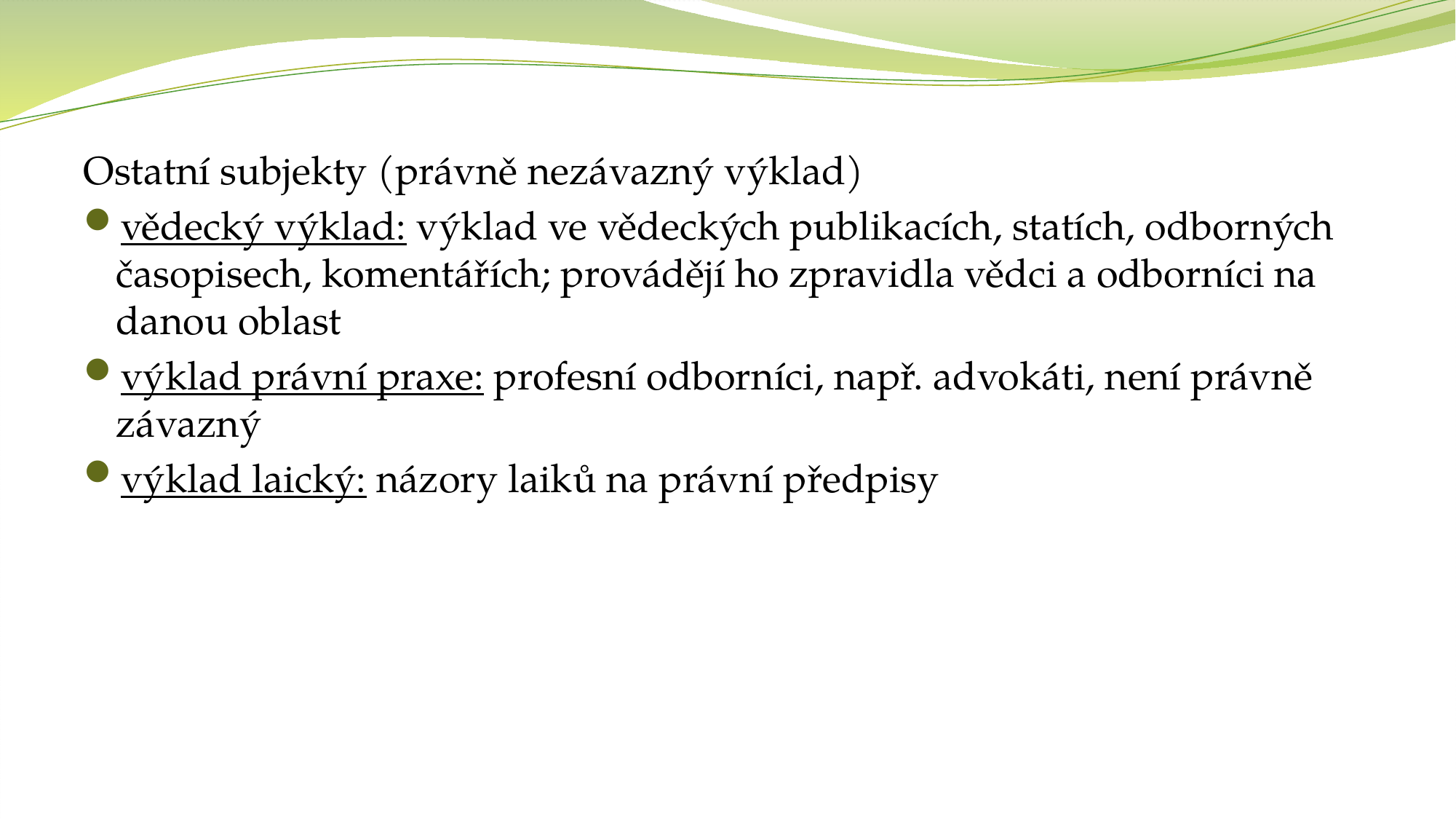

Ostatní subjekty (právně nezávazný výklad)
vědecký výklad: výklad ve vědeckých publikacích, statích, odborných časopisech, komentářích; provádějí ho zpravidla vědci a odborníci na danou oblast
výklad právní praxe: profesní odborníci, např. advokáti, není právně závazný
výklad laický: názory laiků na právní předpisy